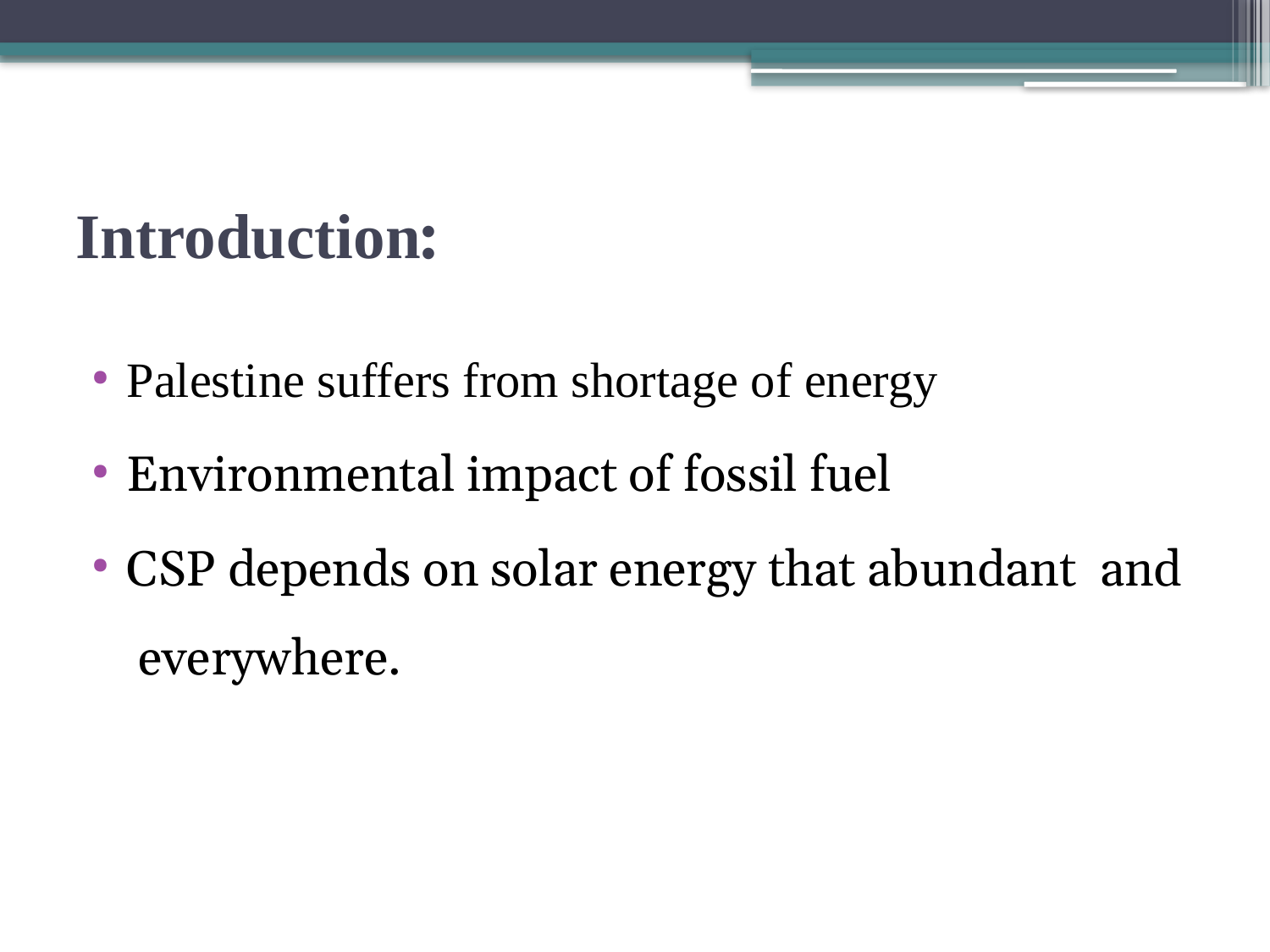

# Introduction:
Palestine suffers from shortage of energy
Environmental impact of fossil fuel
CSP depends on solar energy that abundant  and  everywhere.